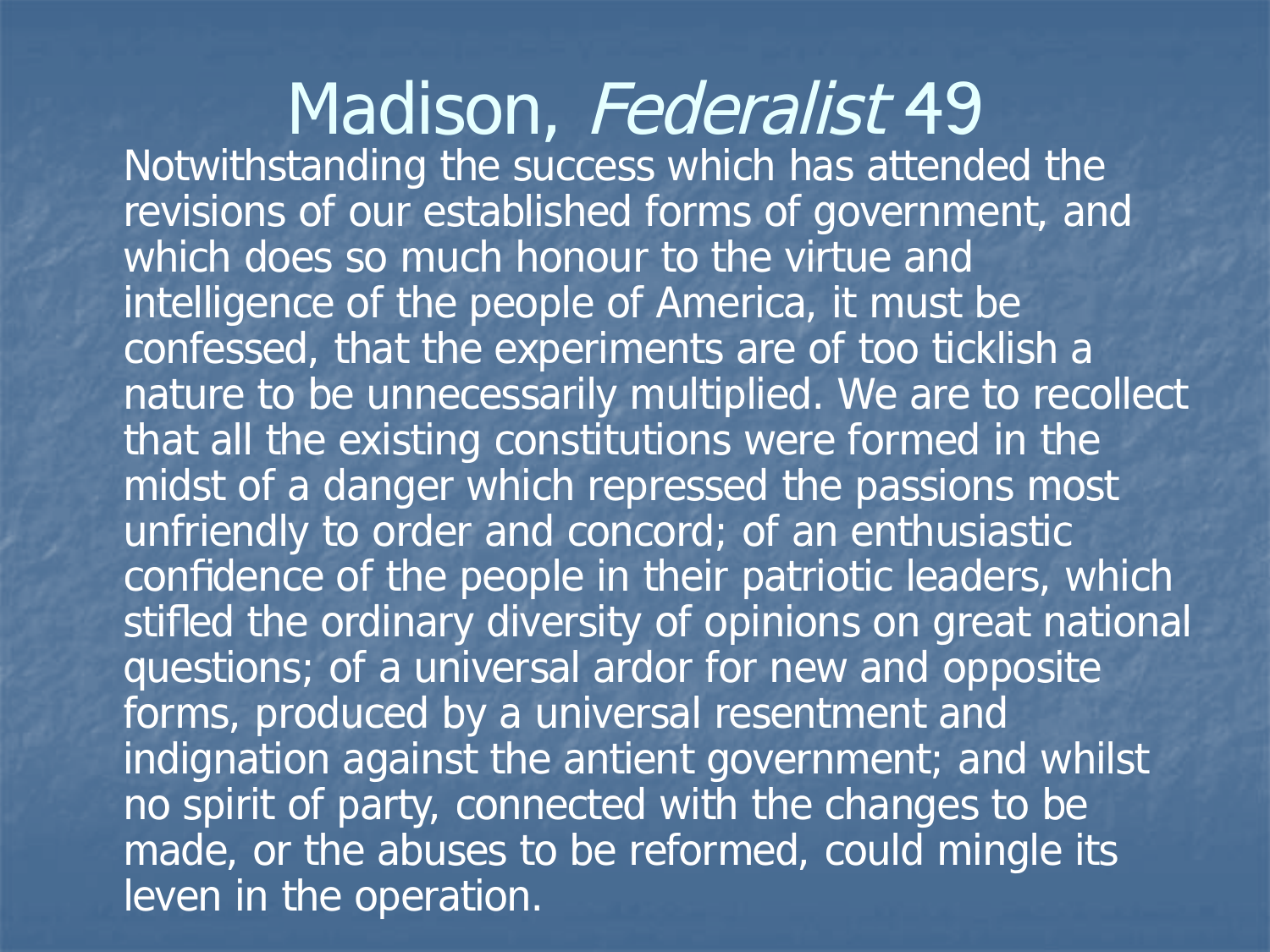

# Madison, Federalist 49
	Notwithstanding the success which has attended the revisions of our established forms of government, and which does so much honour to the virtue and intelligence of the people of America, it must be confessed, that the experiments are of too ticklish a nature to be unnecessarily multiplied. We are to recollect that all the existing constitutions were formed in the midst of a danger which repressed the passions most unfriendly to order and concord; of an enthusiastic confidence of the people in their patriotic leaders, which stifled the ordinary diversity of opinions on great national questions; of a universal ardor for new and opposite forms, produced by a universal resentment and indignation against the antient government; and whilst no spirit of party, connected with the changes to be made, or the abuses to be reformed, could mingle its leven in the operation.